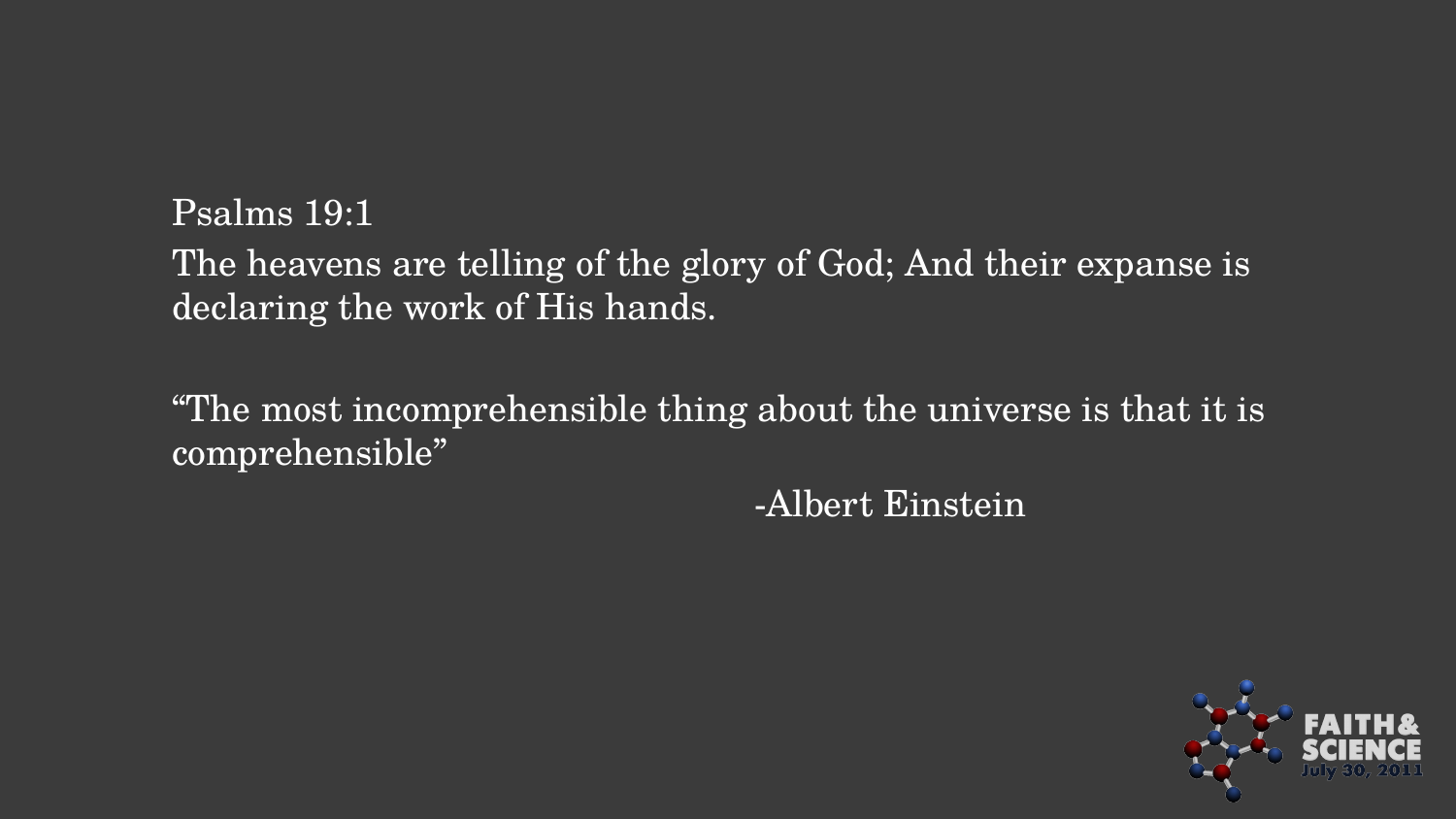

Psalms 19:1
The heavens are telling of the glory of God;  And their expanse is declaring the work of His hands.

“The most incomprehensible thing about the universe is that it is comprehensible”
				-Albert Einstein